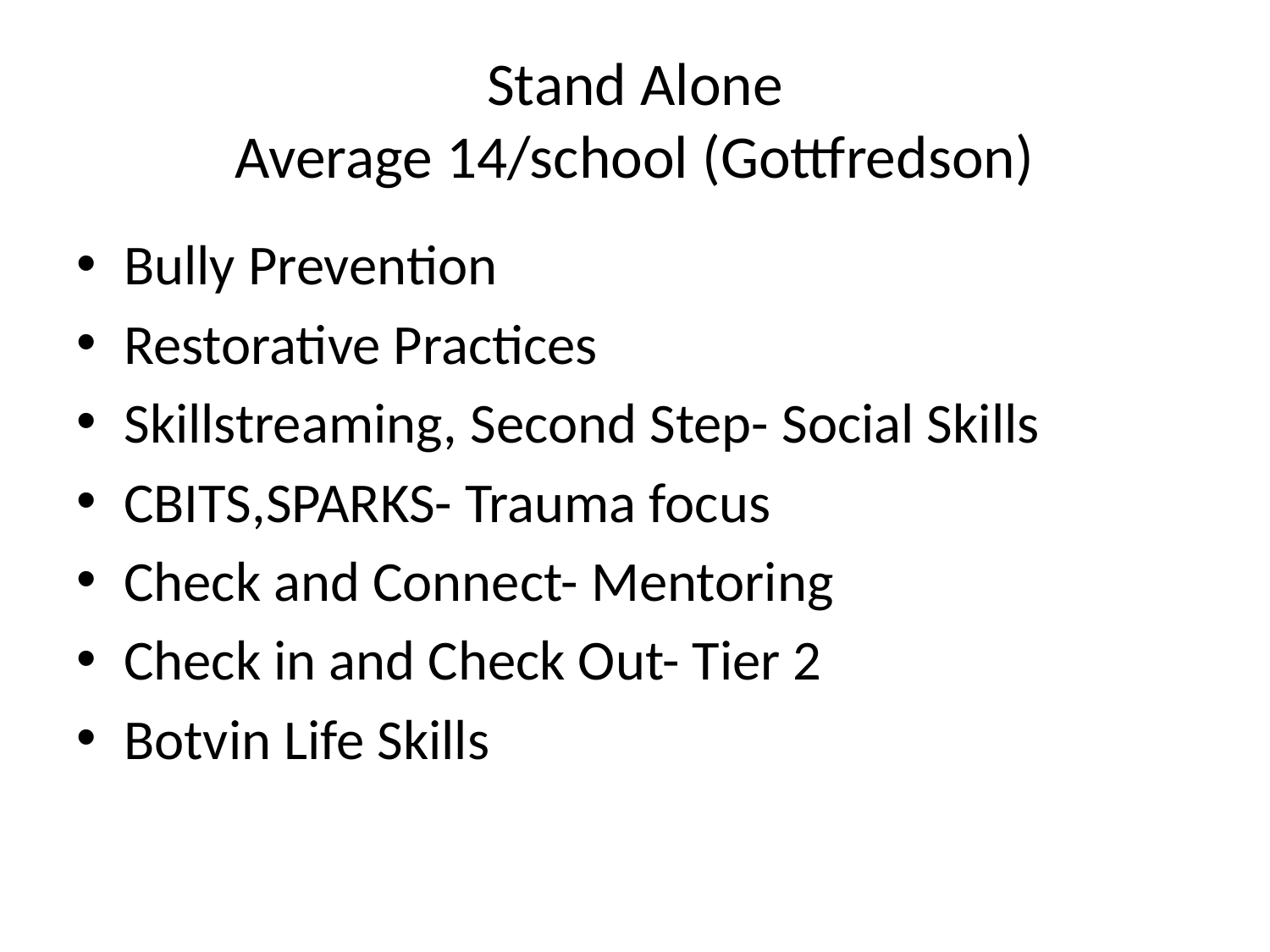

# Stand Alone Average 14/school (Gottfredson)
Bully Prevention
Restorative Practices
Skillstreaming, Second Step- Social Skills
CBITS,SPARKS- Trauma focus
Check and Connect- Mentoring
Check in and Check Out- Tier 2
Botvin Life Skills